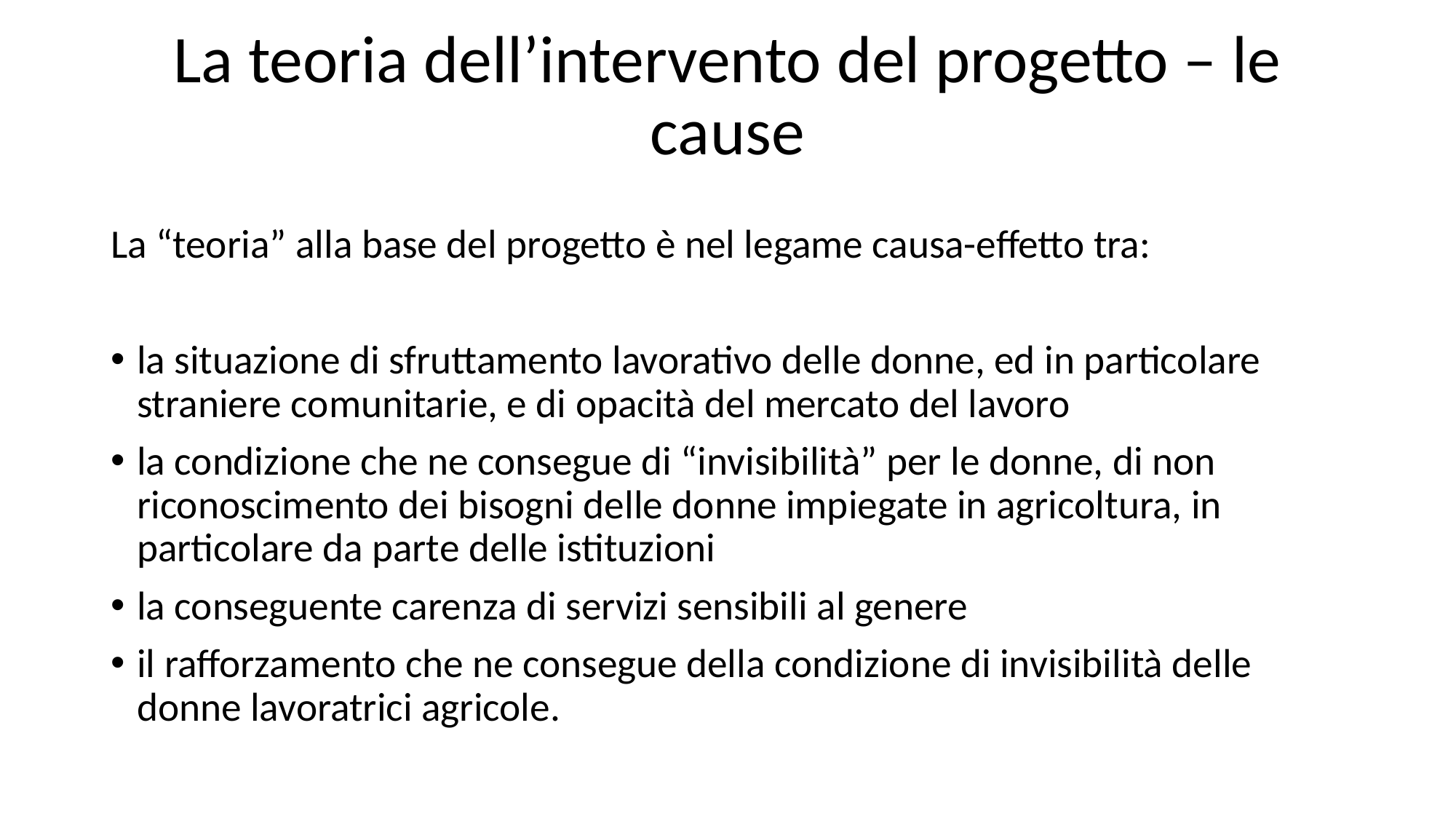

# La teoria dell’intervento del progetto – le cause
La “teoria” alla base del progetto è nel legame causa-effetto tra:

la situazione di sfruttamento lavorativo delle donne, ed in particolare straniere comunitarie, e di opacità del mercato del lavoro
la condizione che ne consegue di “invisibilità” per le donne, di non riconoscimento dei bisogni delle donne impiegate in agricoltura, in particolare da parte delle istituzioni
la conseguente carenza di servizi sensibili al genere
il rafforzamento che ne consegue della condizione di invisibilità delle donne lavoratrici agricole.